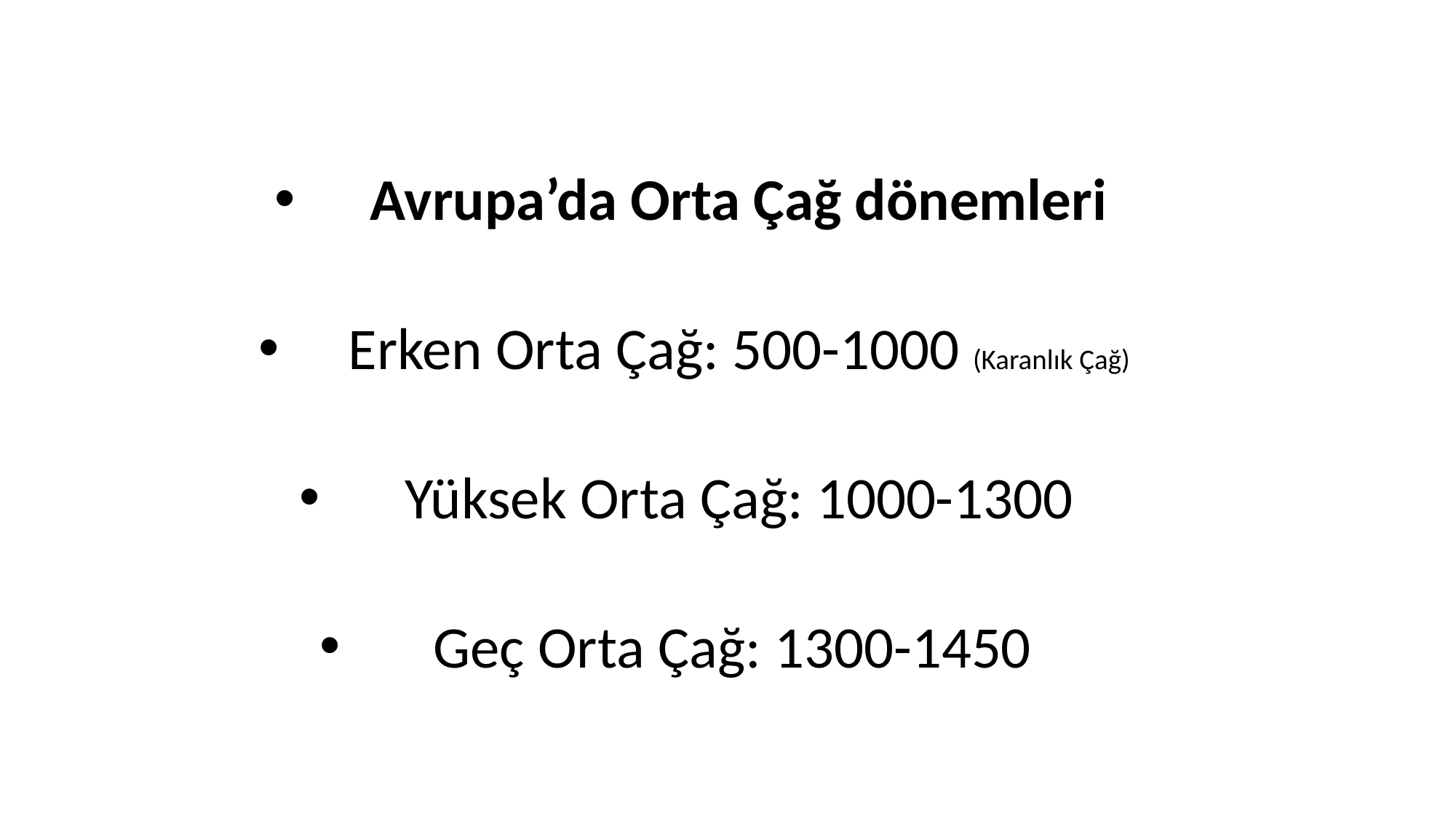

Avrupa’da Orta Çağ dönemleri

Erken Orta Çağ: 500-1000 (Karanlık Çağ)

Yüksek Orta Çağ: 1000-1300

Geç Orta Çağ: 1300-1450